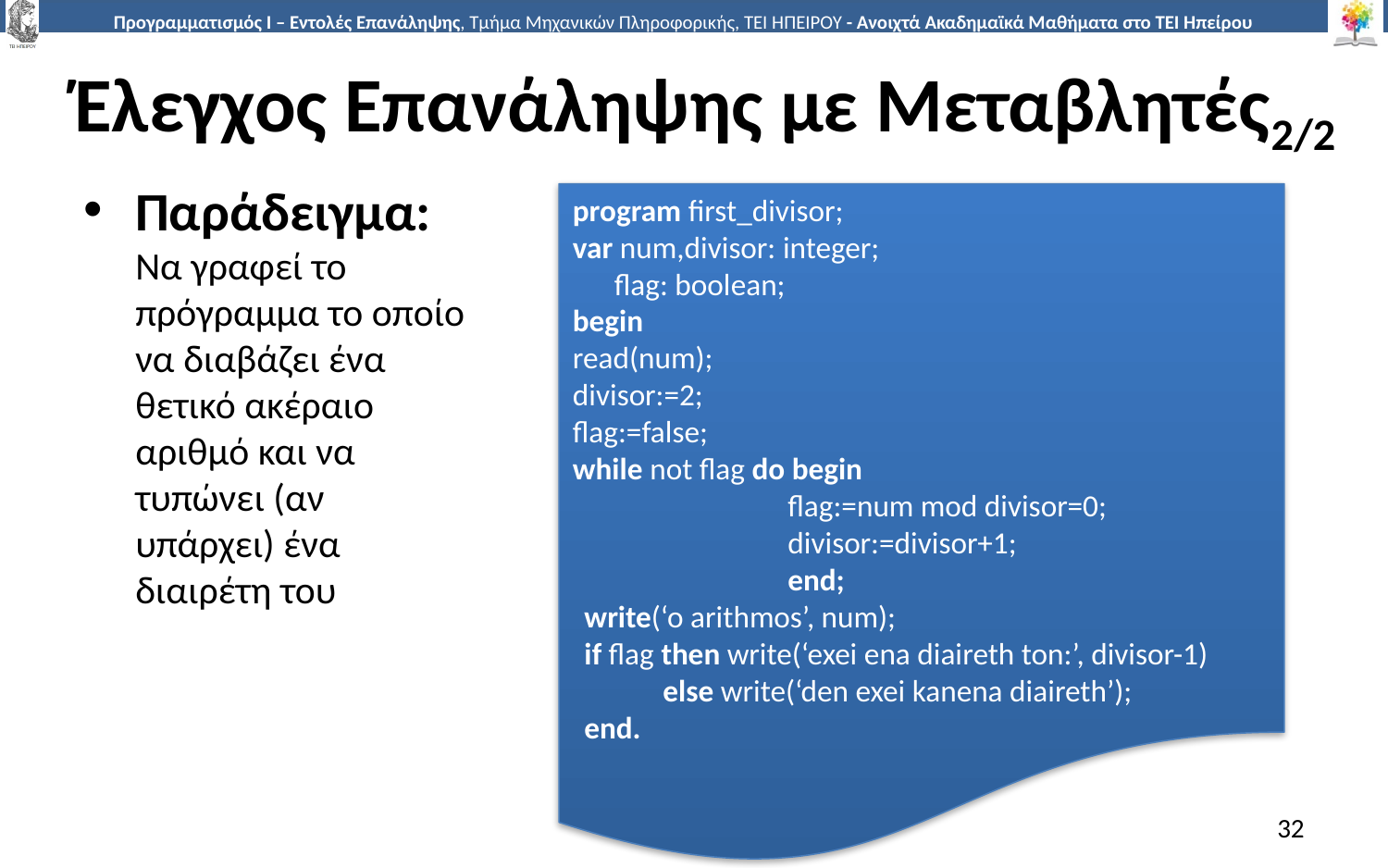

# Έλεγχος Επανάληψης με Μεταβλητές2/2
Παράδειγμα: Να γραφεί το πρόγραμμα το οποίο να διαβάζει ένα θετικό ακέραιο αριθμό και να τυπώνει (αν υπάρχει) ένα διαιρέτη του
program first_divisor;
var num,divisor: integer;
      flag: boolean;
begin
read(num);
divisor:=2;
flag:=false;
while not flag do begin
                               flag:=num mod divisor=0;
                               divisor:=divisor+1;
                     end;
write(‘o arithmos’, num);
if flag then write(‘exei ena diaireth ton:’, divisor-1)
	   else write(‘den exei kanena diaireth’);
end.

32